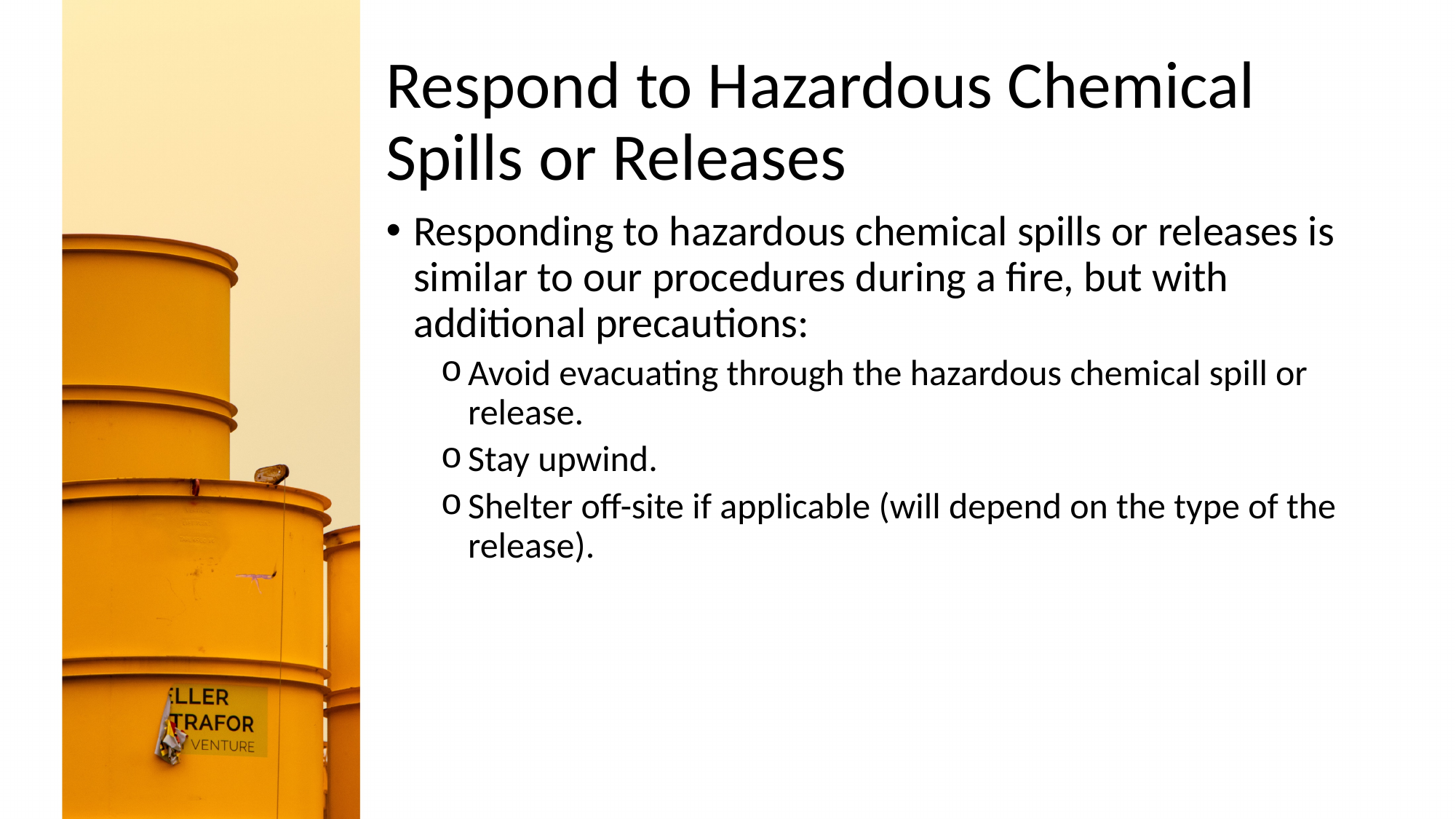

# Respond to Hazardous Chemical Spills or Releases
Responding to hazardous chemical spills or releases is similar to our procedures during a fire, but with additional precautions:
Avoid evacuating through the hazardous chemical spill or release.
Stay upwind.
Shelter off-site if applicable (will depend on the type of the release).